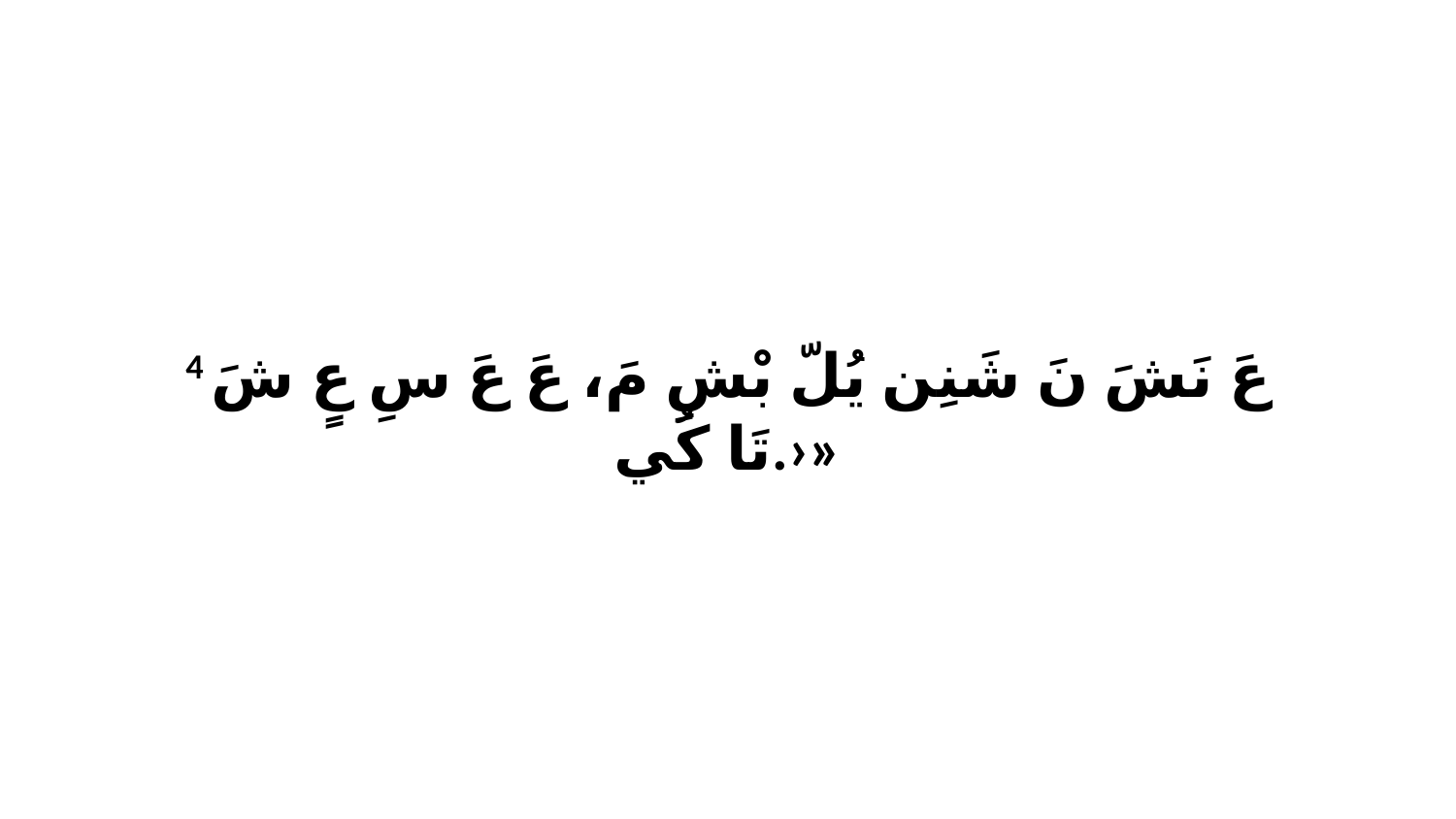

4 عَ نَشَ نَ شَنِن يُلّ بْشِ مَ، عَ عَ سِ عٍ شَ تَا كُي.›»